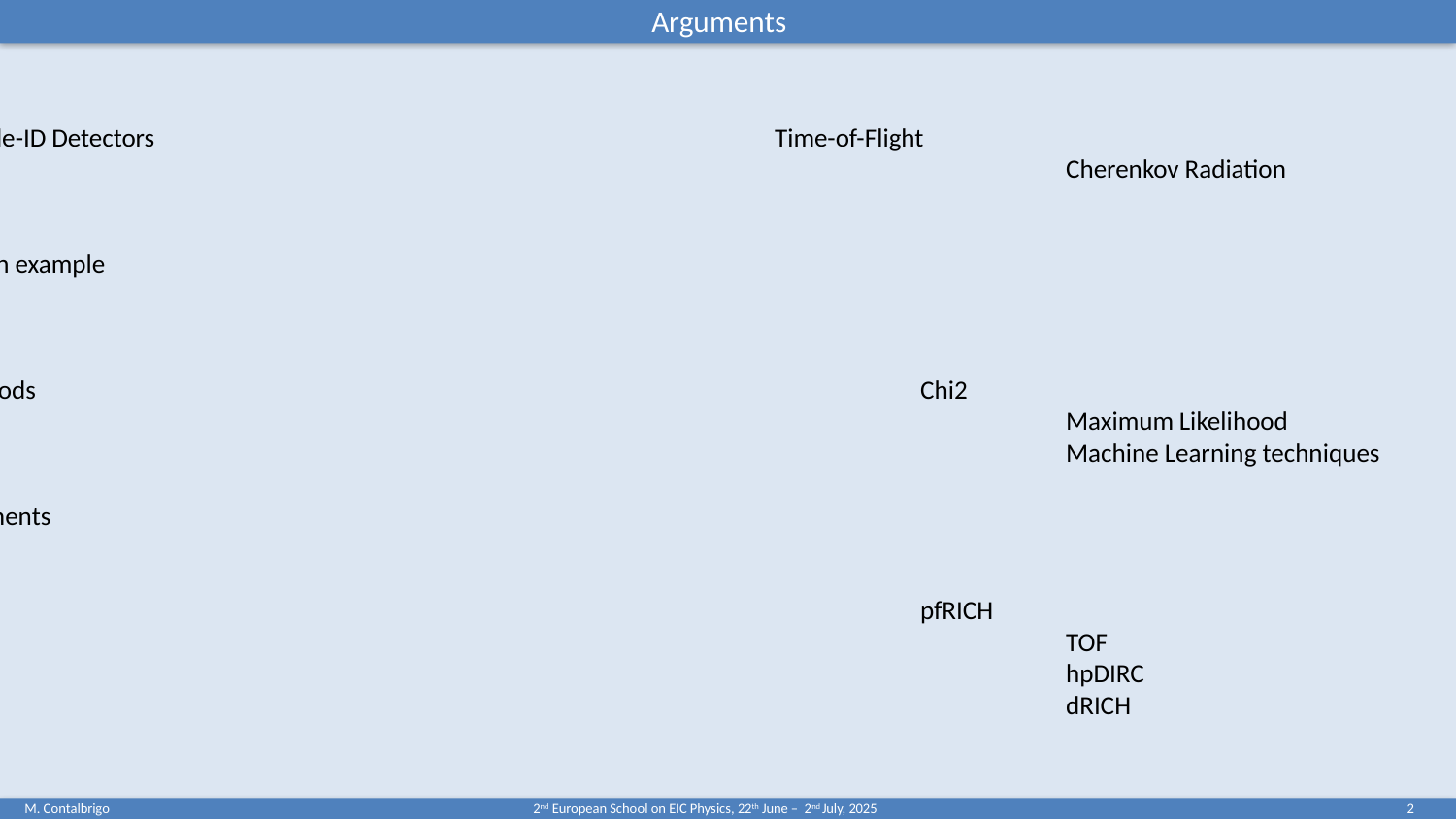

Arguments
Specific Particle-ID Detectors  				         Time-of-Flight
								         Cherenkov Radiation

Reconstruction example

Analysis Methods						         Chi2
								         Maximum Likelihood
								         Machine Learning techniques

ePIC Requirements

ePIC Solutions						         pfRICH
								         TOF
								         hpDIRC
								         dRICH
M. Contalbrigo
2nd European School on EIC Physics, 22th June –  2nd July, 2025
2